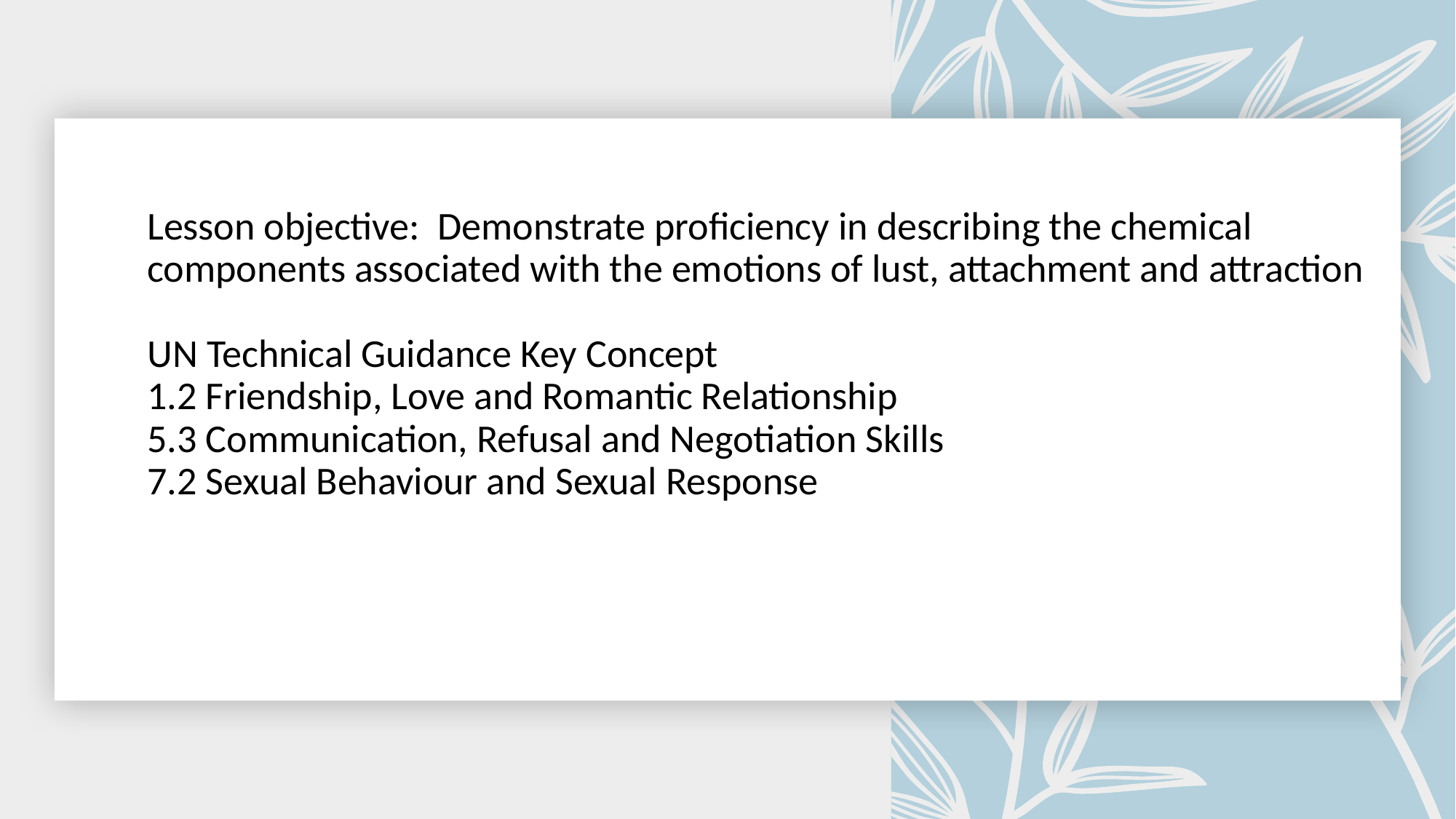

# Lesson objective:  Demonstrate proficiency in describing the chemical components associated with the emotions of lust, attachment and attraction UN Technical Guidance Key Concept 1.2 Friendship, Love and Romantic Relationship 5.3 Communication, Refusal and Negotiation Skills 7.2 Sexual Behaviour and Sexual Response